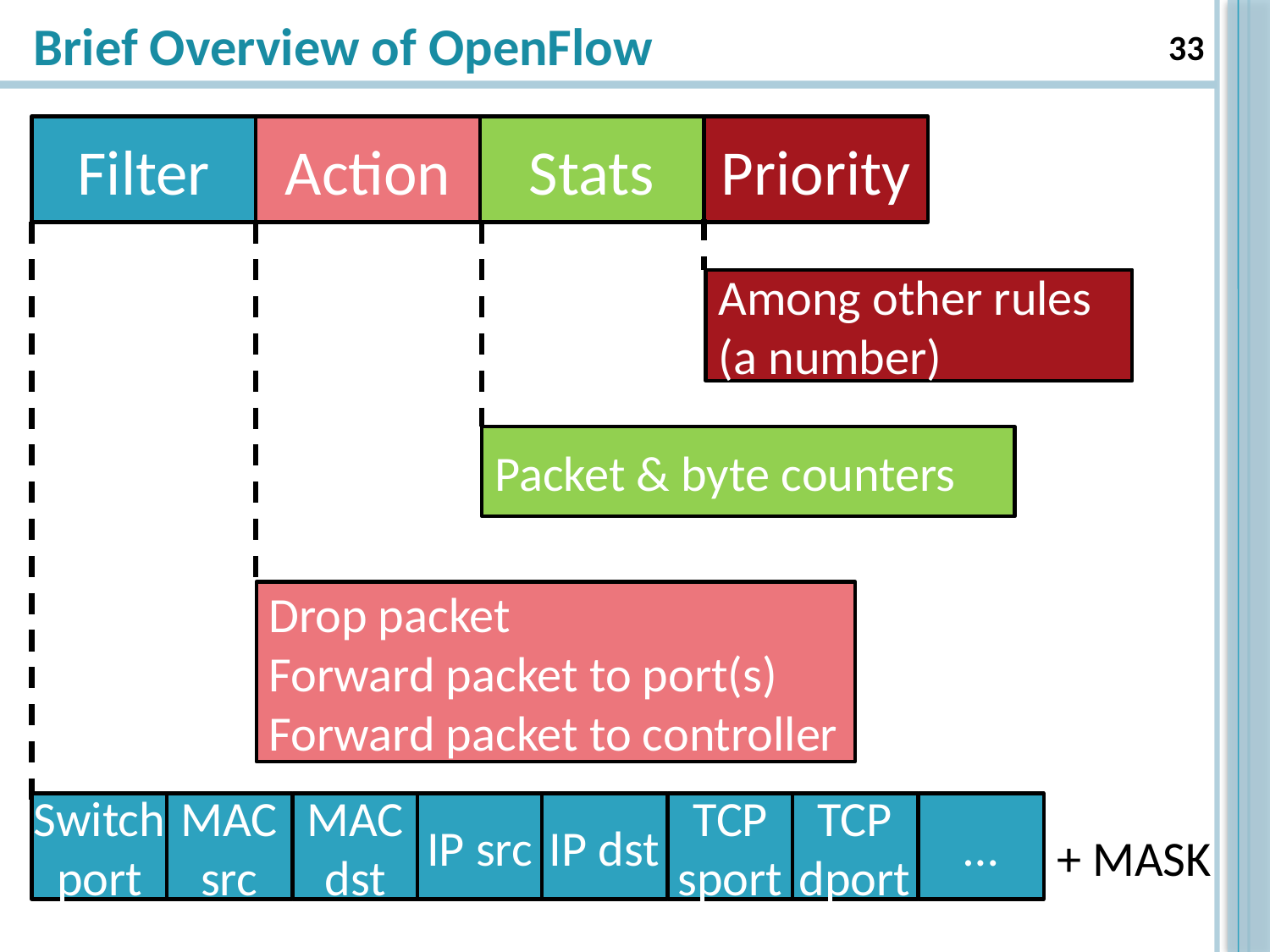

# Brief Overview of OpenFlow
33
Filter
Action
Stats
Priority
Among other rules
(a number)
Packet & byte counters
Drop packet
Forward packet to port(s)
Forward packet to controller
Switch port
MAC src
MAC dst
IP src
IP dst
TCP sport
TCP dport
…
+ MASK